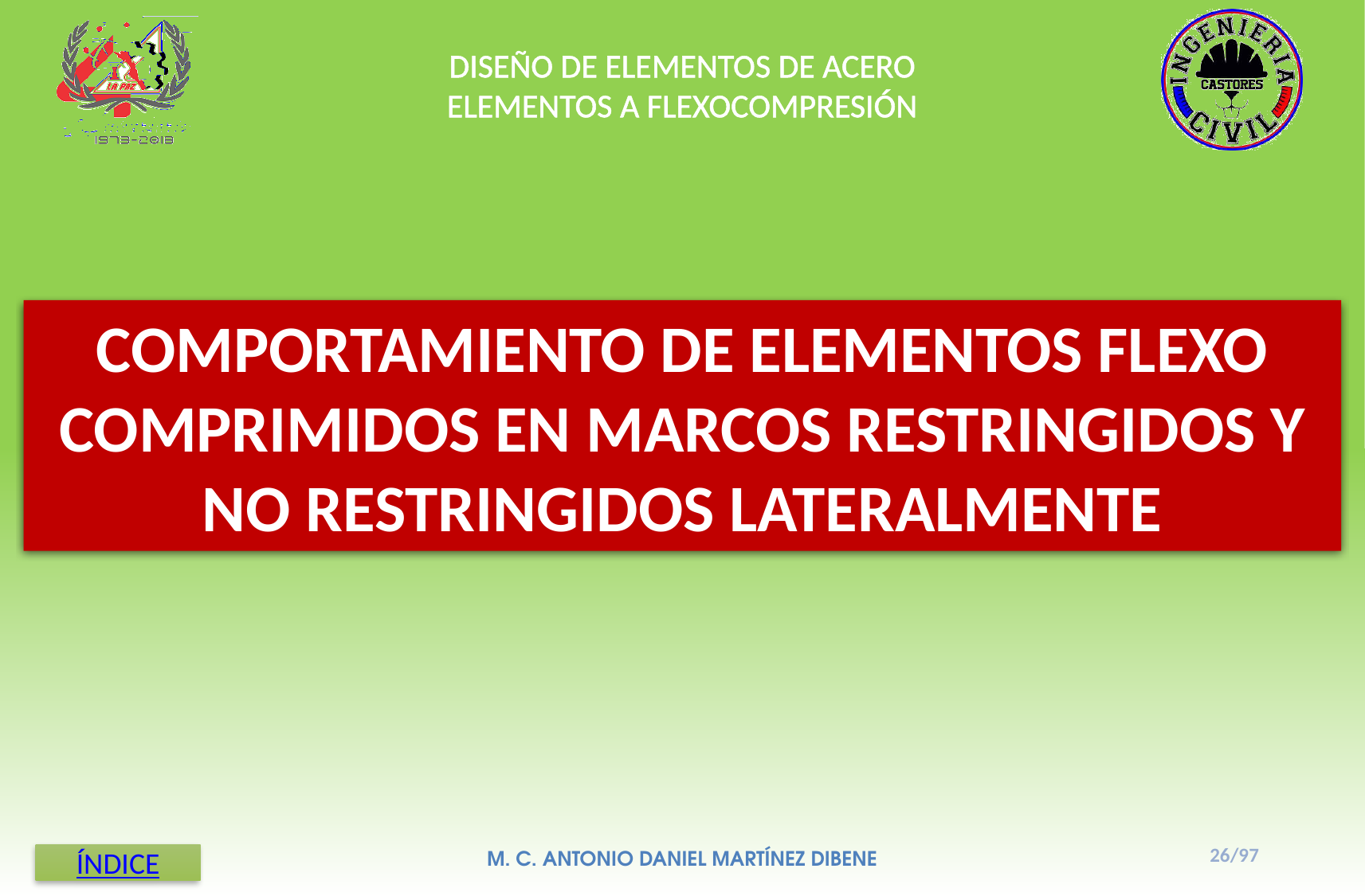

DISEÑO DE ELEMENTOS DE ACERO
ELEMENTOS A FLEXOCOMPRESIÓN

COMPORTAMIENTO DE ELEMENTOS FLEXO COMPRIMIDOS EN MARCOS RESTRINGIDOS Y NO RESTRINGIDOS LATERALMENTE
26/97
M. C. ANTONIO DANIEL MARTÍNEZ DIBENE
ÍNDICE